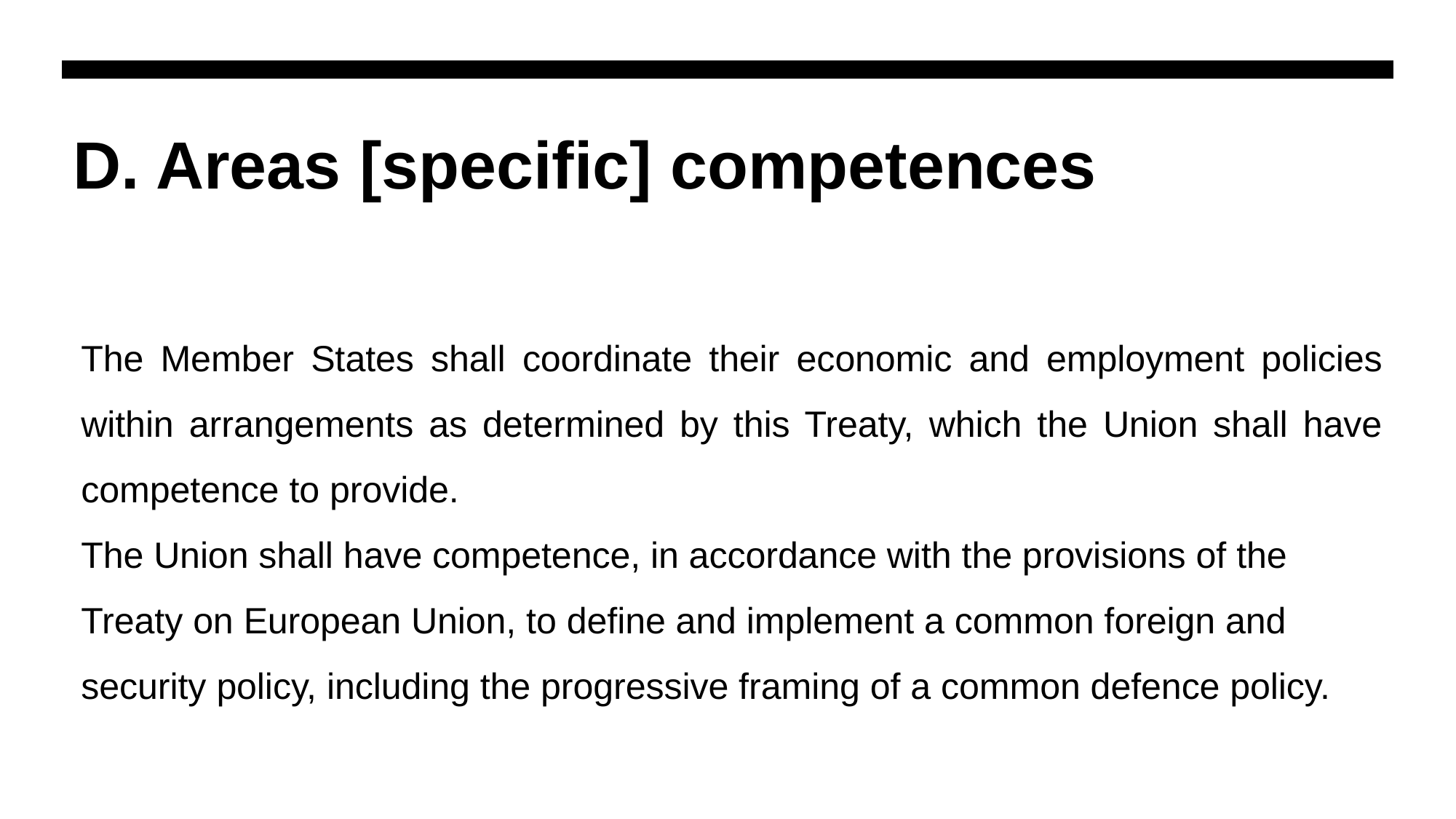

# D. Areas [specific] competences
The Member States shall coordinate their economic and employment policies within arrangements as determined by this Treaty, which the Union shall have competence to provide.
The Union shall have competence, in accordance with the provisions of the Treaty on European Union, to define and implement a common foreign and security policy, including the progressive framing of a common defence policy.